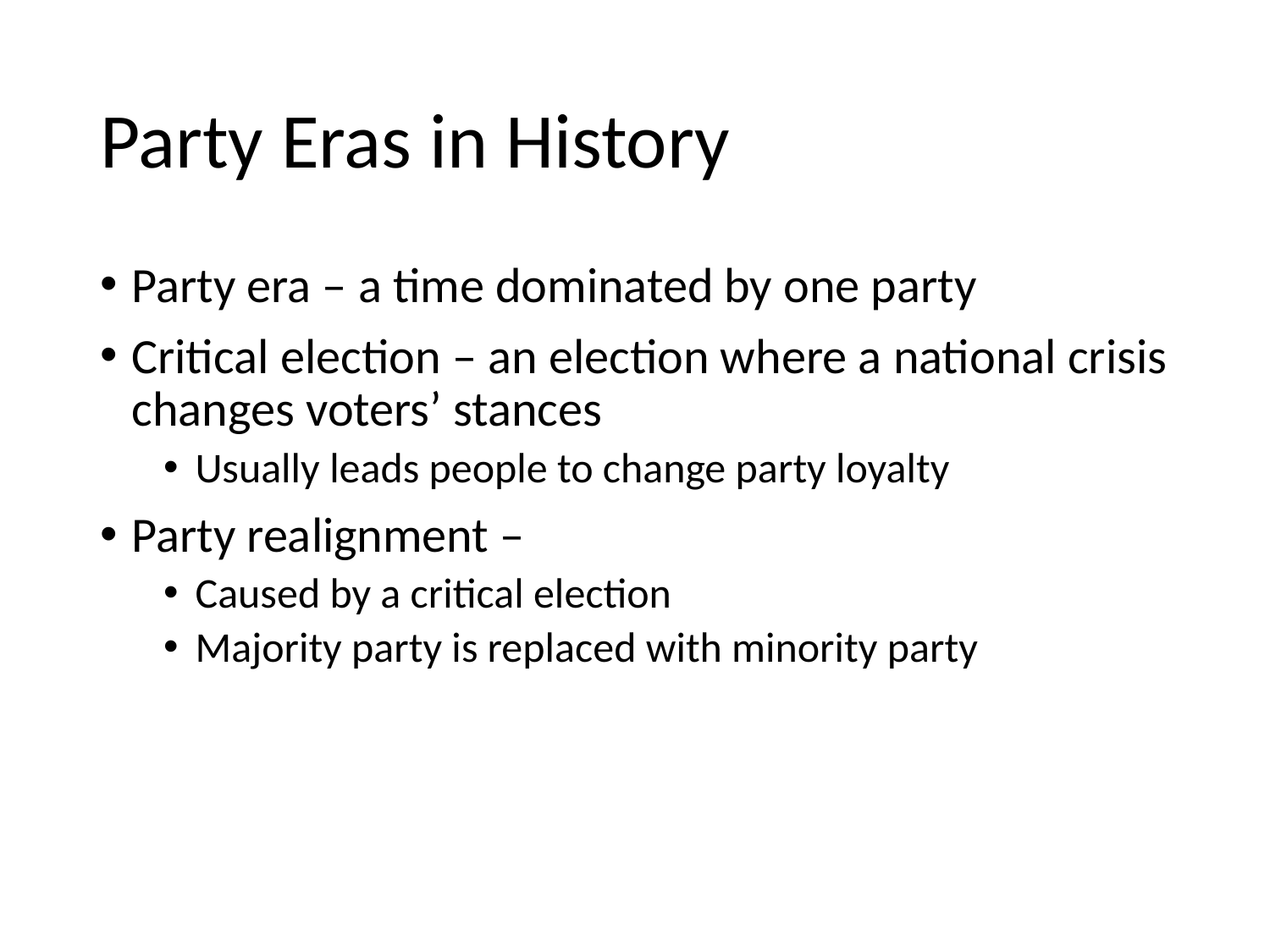

# Party Eras in History
Party era – a time dominated by one party
Critical election – an election where a national crisis changes voters’ stances
Usually leads people to change party loyalty
Party realignment –
Caused by a critical election
Majority party is replaced with minority party